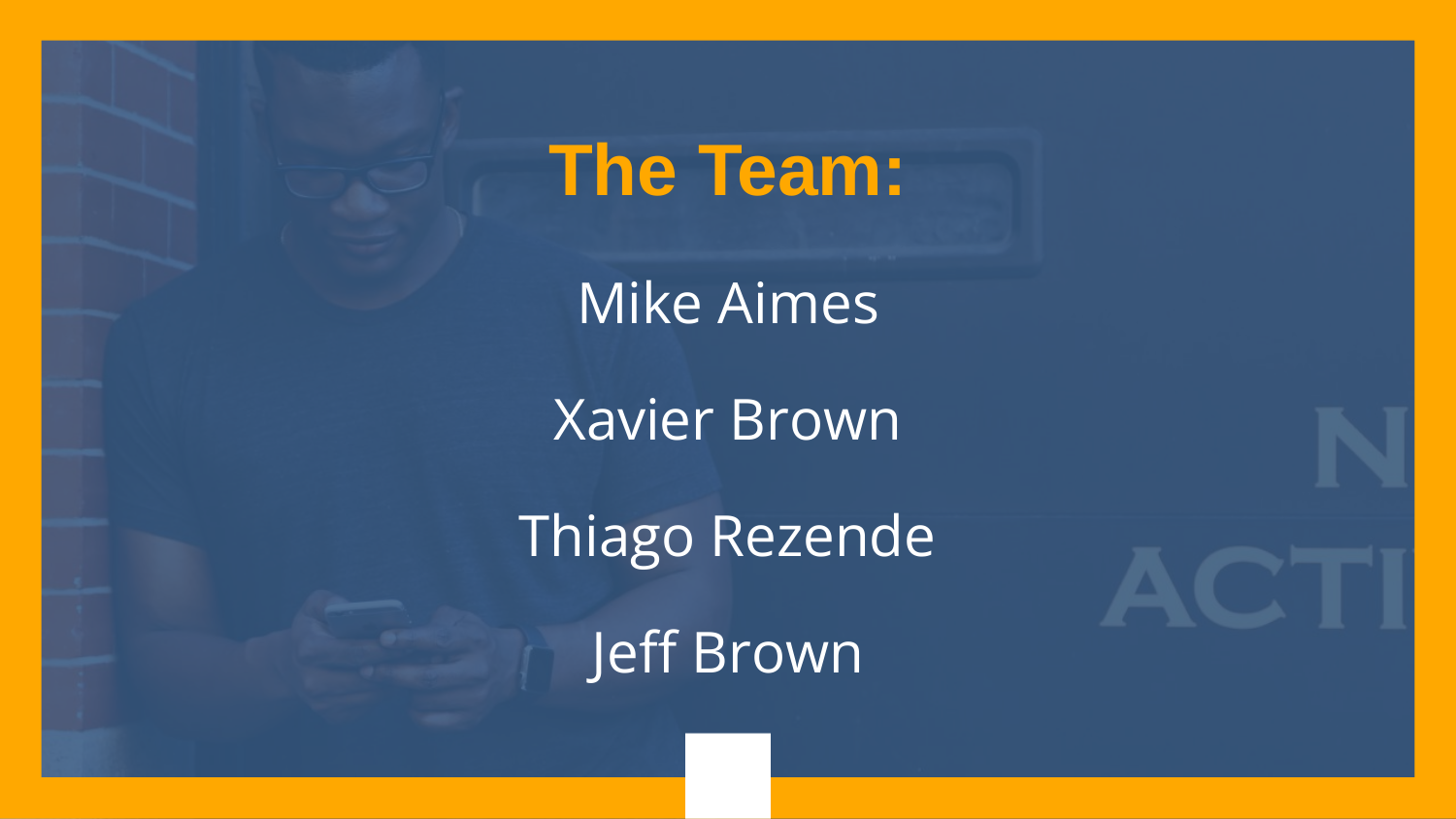

The Team:

Mike Aimes

Xavier Brown

Thiago Rezende

Jeff Brown